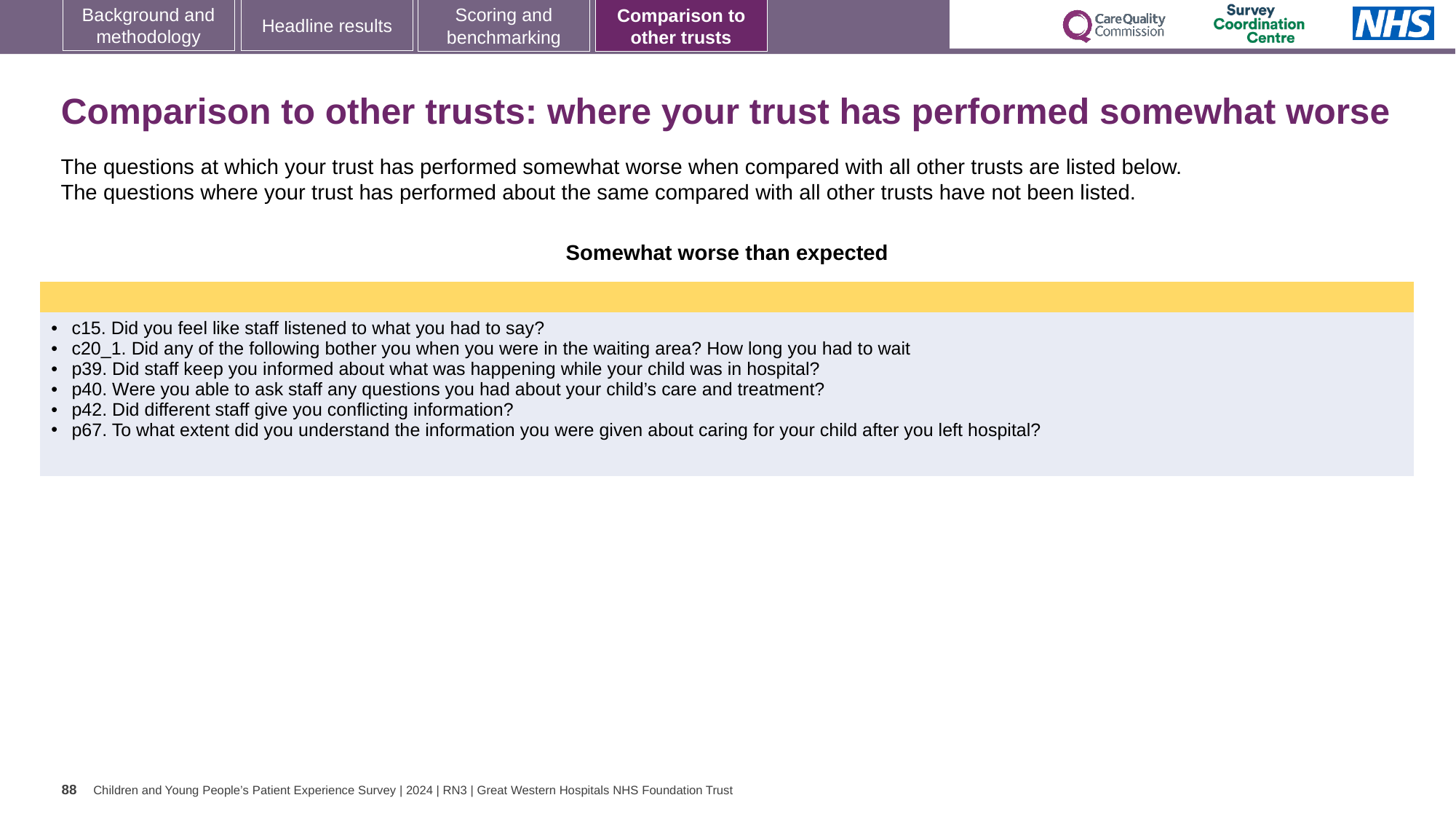

# Comparison to other trusts: where your trust has performed somewhat worse
The questions at which your trust has performed somewhat worse when compared with all other trusts are listed below.
The questions where your trust has performed about the same compared with all other trusts have not been listed.
| Somewhat worse than expected |
| --- |
|  |
| c15. Did you feel like staff listened to what you had to say? c20\_1. Did any of the following bother you when you were in the waiting area? How long you had to wait p39. Did staff keep you informed about what was happening while your child was in hospital? p40. Were you able to ask staff any questions you had about your child’s care and treatment? p42. Did different staff give you conflicting information? p67. To what extent did you understand the information you were given about caring for your child after you left hospital? |
88